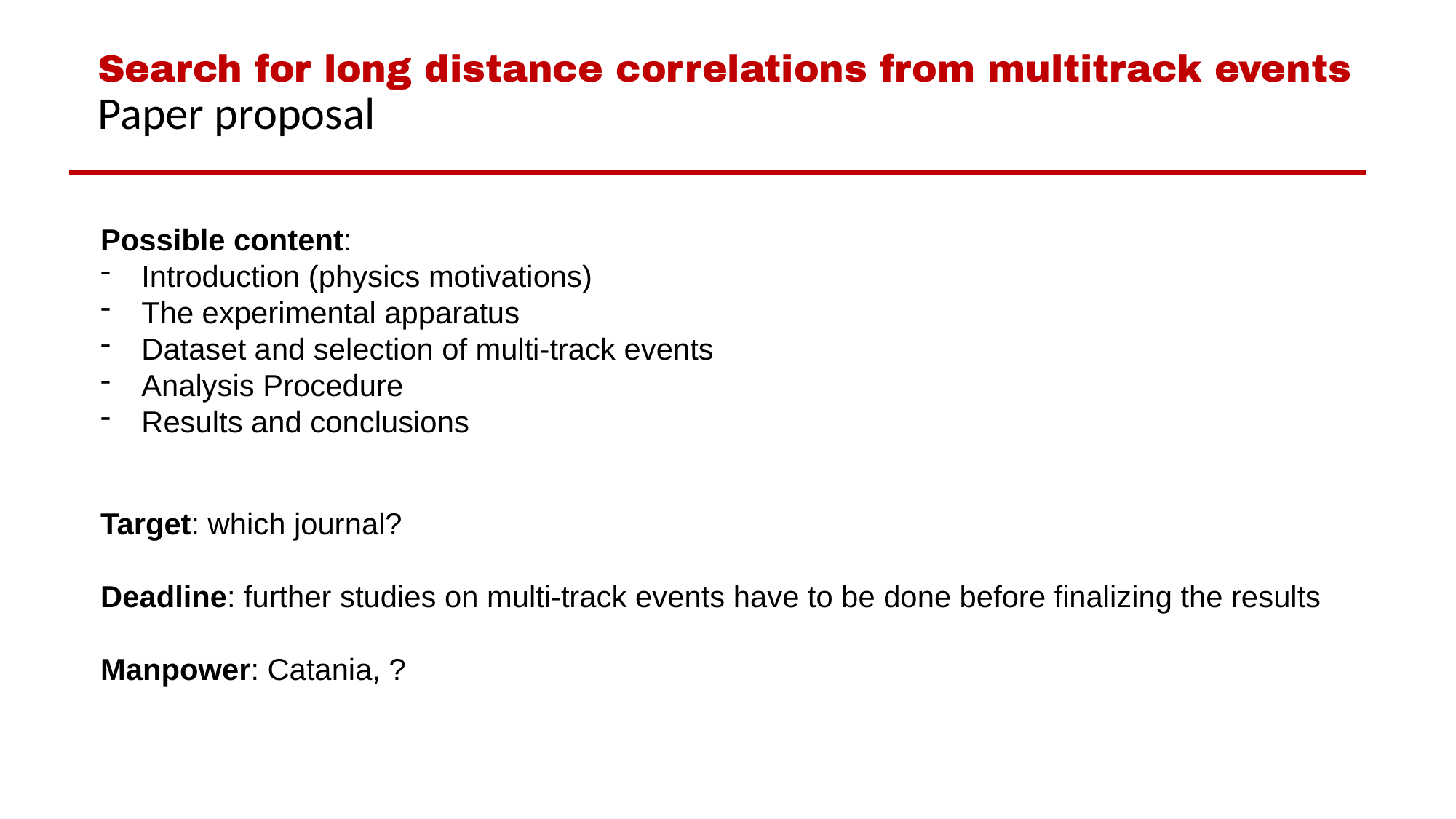

# Search for long distance correlations from multitrack events Paper proposal
Possible content:
Introduction (physics motivations)
The experimental apparatus
Dataset and selection of multi-track events
Analysis Procedure
Results and conclusions

Target: which journal?

Deadline: further studies on multi-track events have to be done before finalizing the results

Manpower: Catania, ?